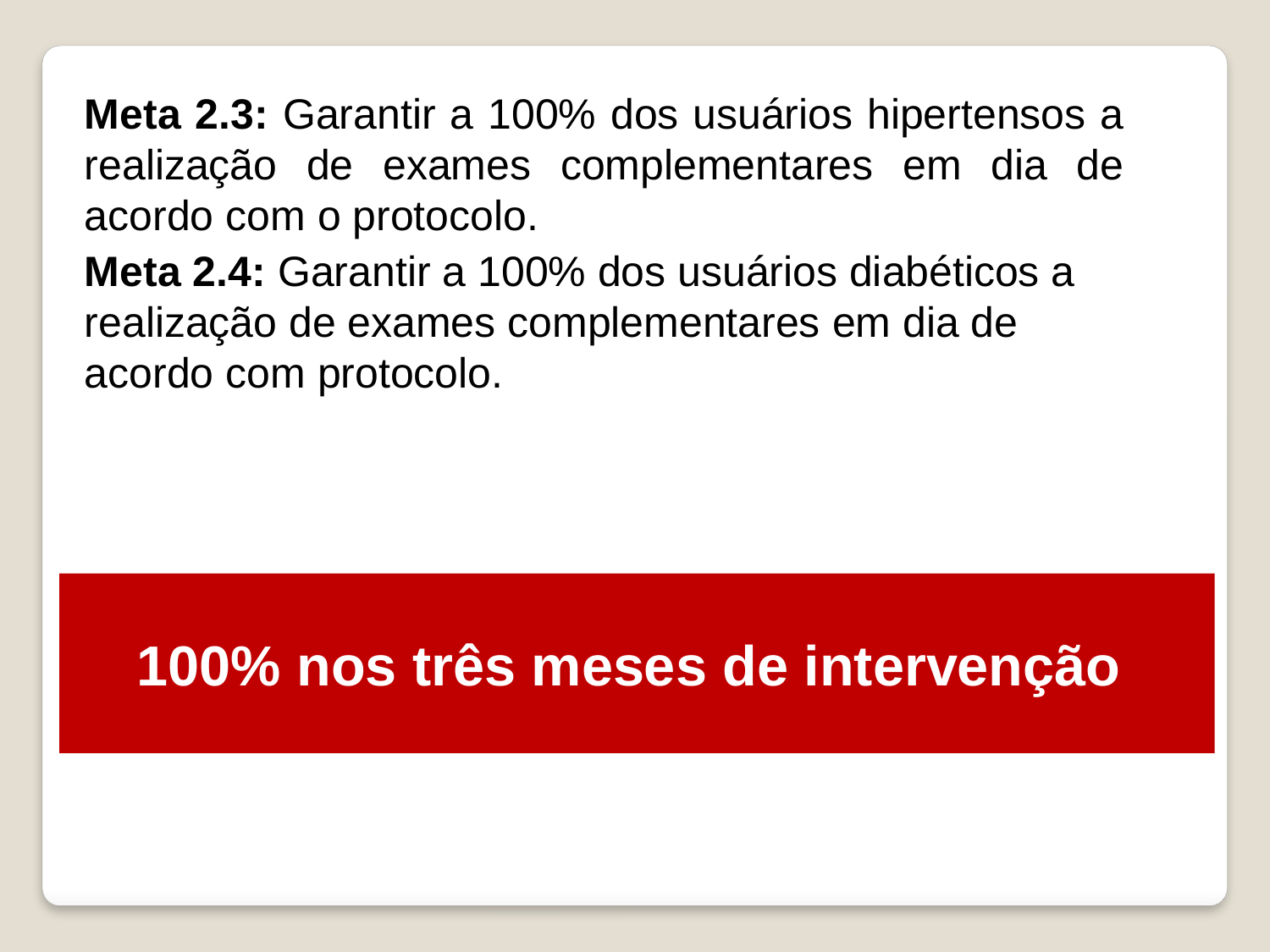

Meta 2.3: Garantir a 100% dos usuários hipertensos a realização de exames complementares em dia de acordo com o protocolo.
Meta 2.4: Garantir a 100% dos usuários diabéticos a realização de exames complementares em dia de acordo com protocolo.
100% nos três meses de intervenção